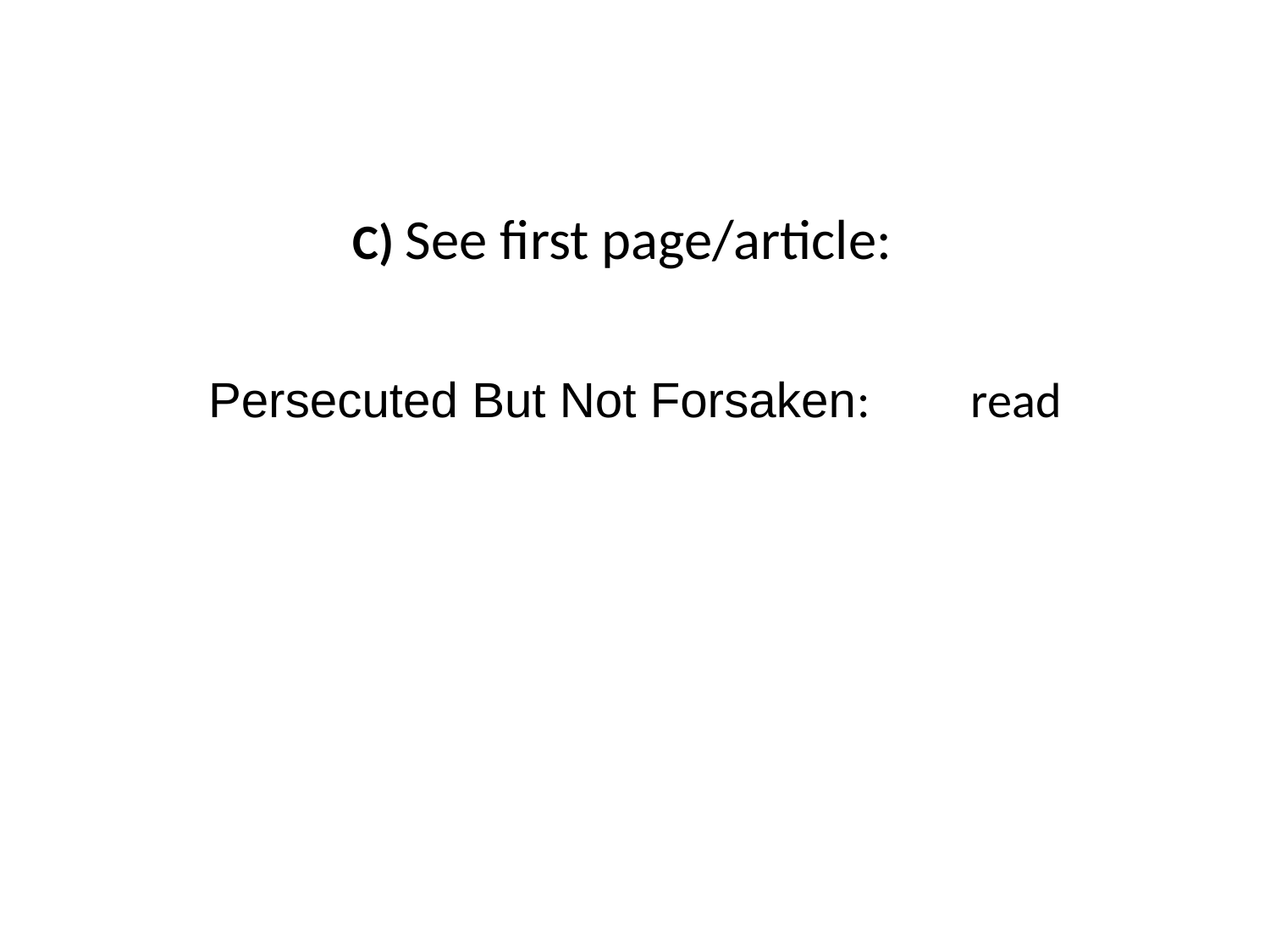

#

C) See first page/article:

Persecuted But Not Forsaken:         read